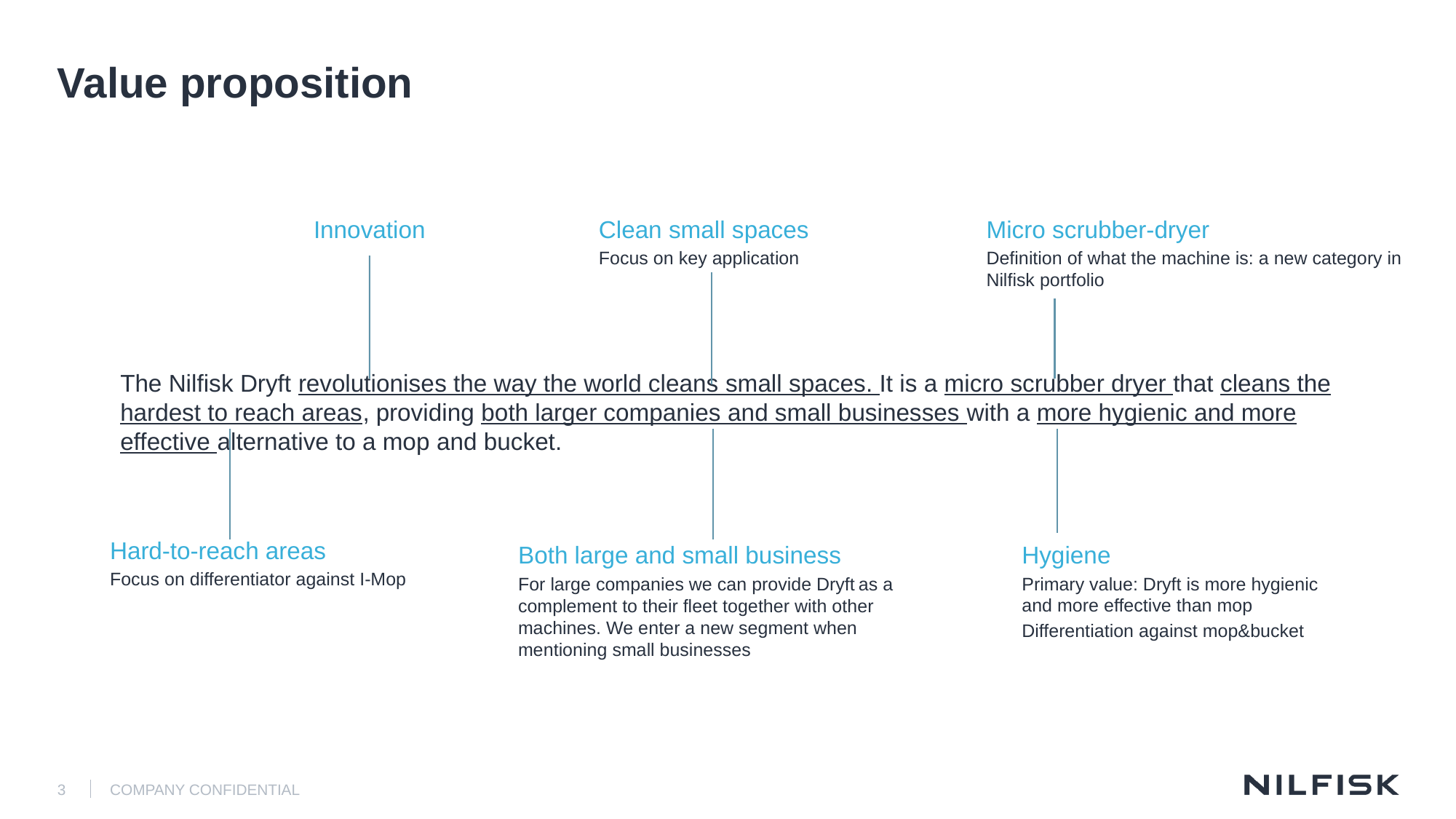

# Value proposition

The Nilfisk Dryft revolutionises the way the world cleans small spaces. It is a micro scrubber dryer that cleans the hardest to reach areas, providing both larger companies and small businesses with a more hygienic and more effective alternative to a mop and bucket.

Innovation
Clean small spaces
Focus on key application
Micro scrubber-dryer
Definition of what the machine is: a new category in Nilfisk portfolio

Hard-to-reach areas
Focus on differentiator against I-Mop
Hygiene
Primary value: Dryft is more hygienic and more effective than mop
Differentiation against mop&bucket

Both large and small business
For large companies we can provide Dryft as a complement to their fleet together with other machines. We enter a new segment when mentioning small businesses

3
COMPANY CONFIDENTIAL